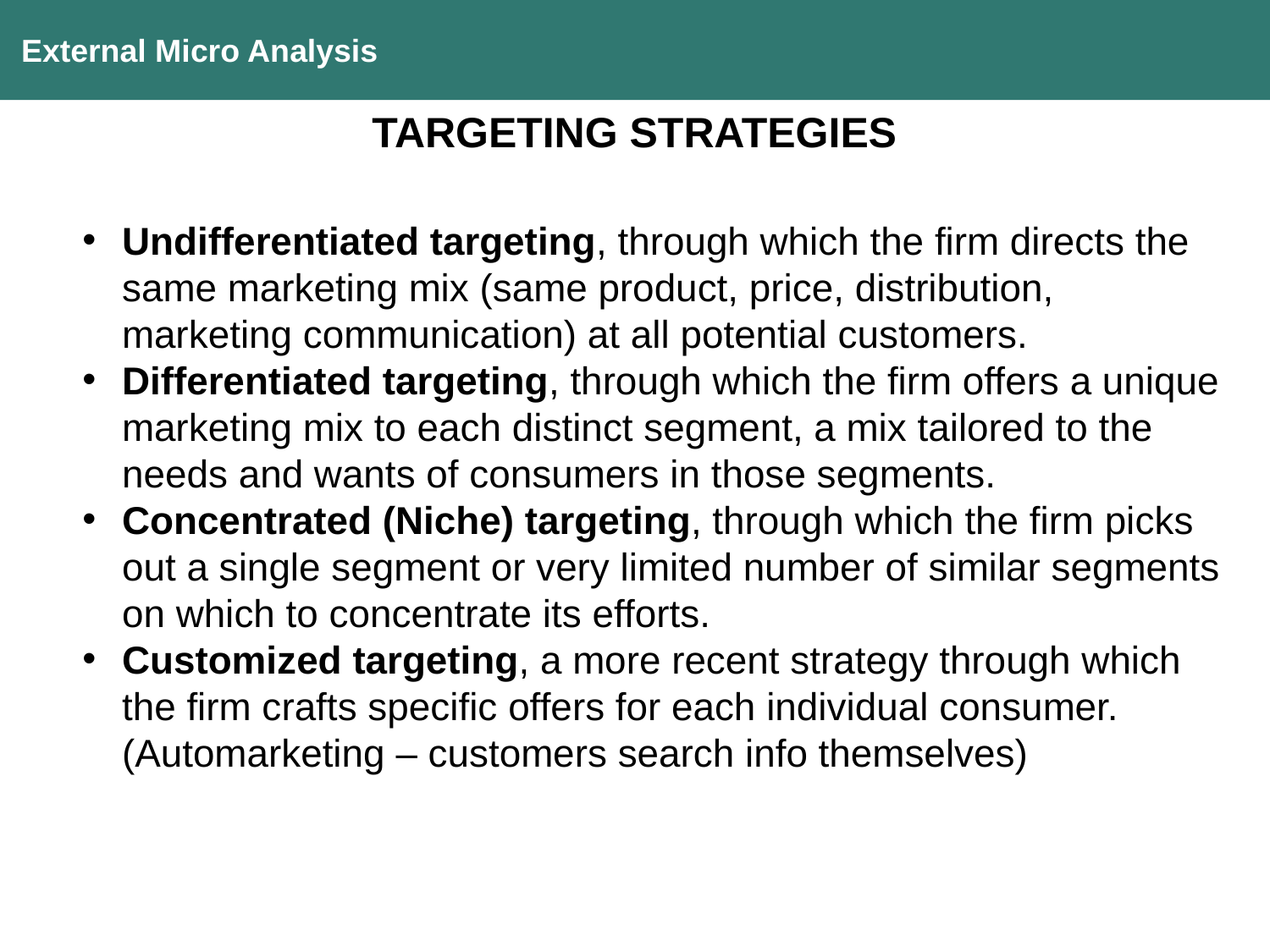

External Micro Analysis
TARGETING STRATEGIES
Undifferentiated targeting, through which the firm directs the same marketing mix (same product, price, distribution, marketing communication) at all potential customers.
Differentiated targeting, through which the firm offers a unique marketing mix to each distinct segment, a mix tailored to the needs and wants of consumers in those segments.
Concentrated (Niche) targeting, through which the firm picks out a single segment or very limited number of similar segments on which to concentrate its efforts.
Customized targeting, a more recent strategy through which the firm crafts specific offers for each individual consumer. (Automarketing – customers search info themselves)